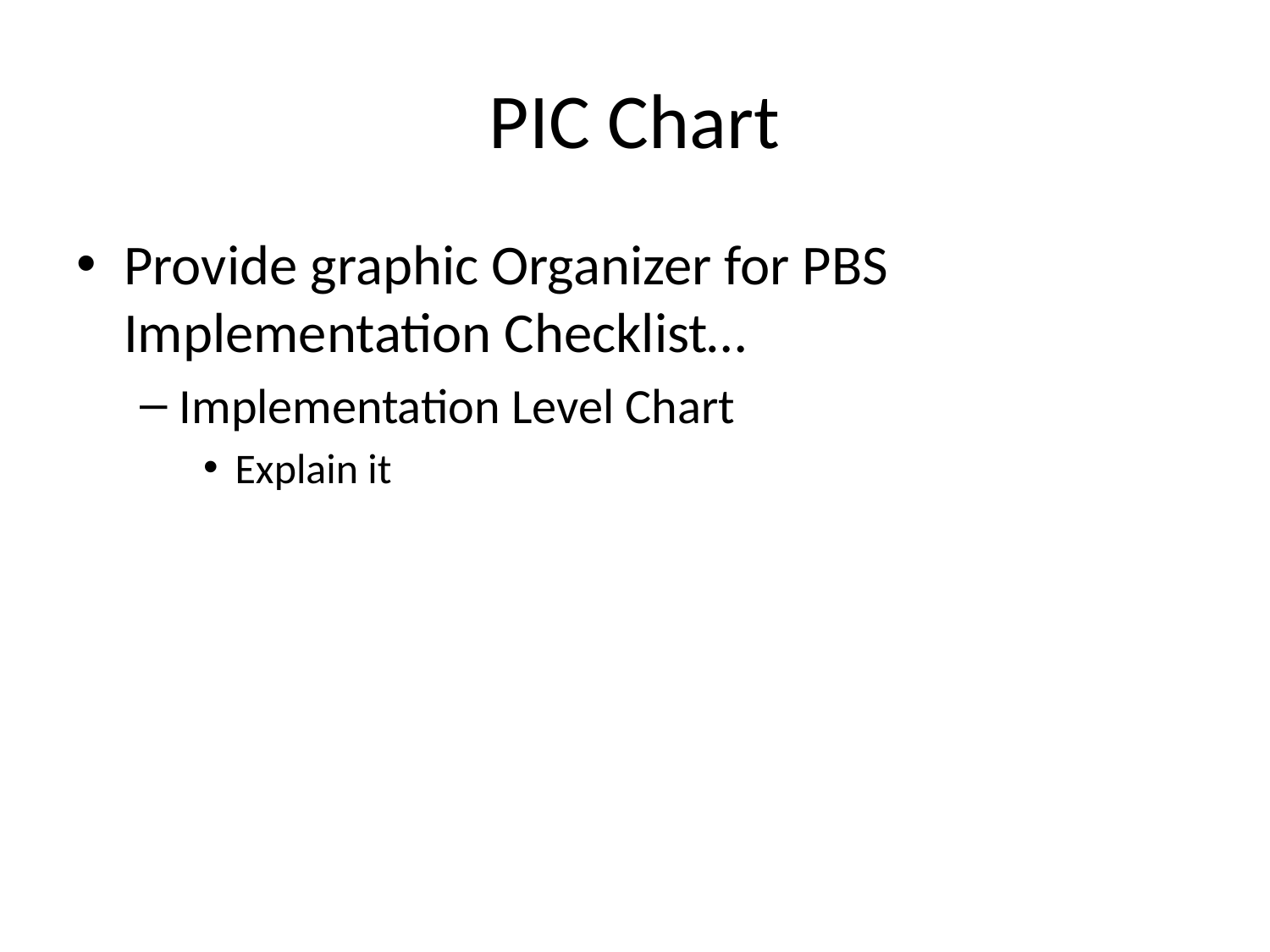

# PIC Chart
Provide graphic Organizer for PBS Implementation Checklist…
Implementation Level Chart
Explain it